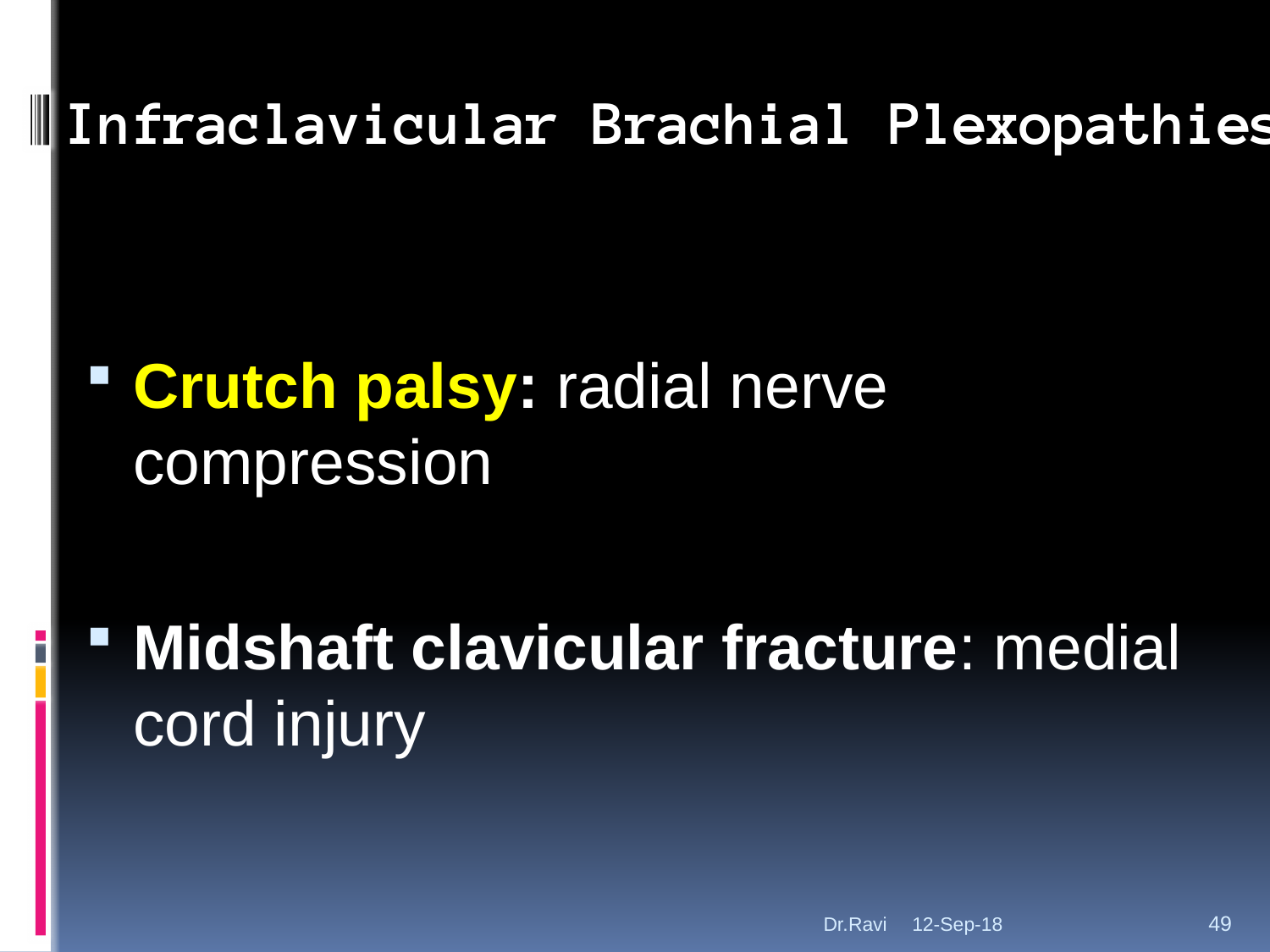

# Infraclavicular Brachial Plexopathies
Crutch palsy: radial nerve compression

Midshaft clavicular fracture: medial cord injury

Dr.Ravi
12-Sep-18
49